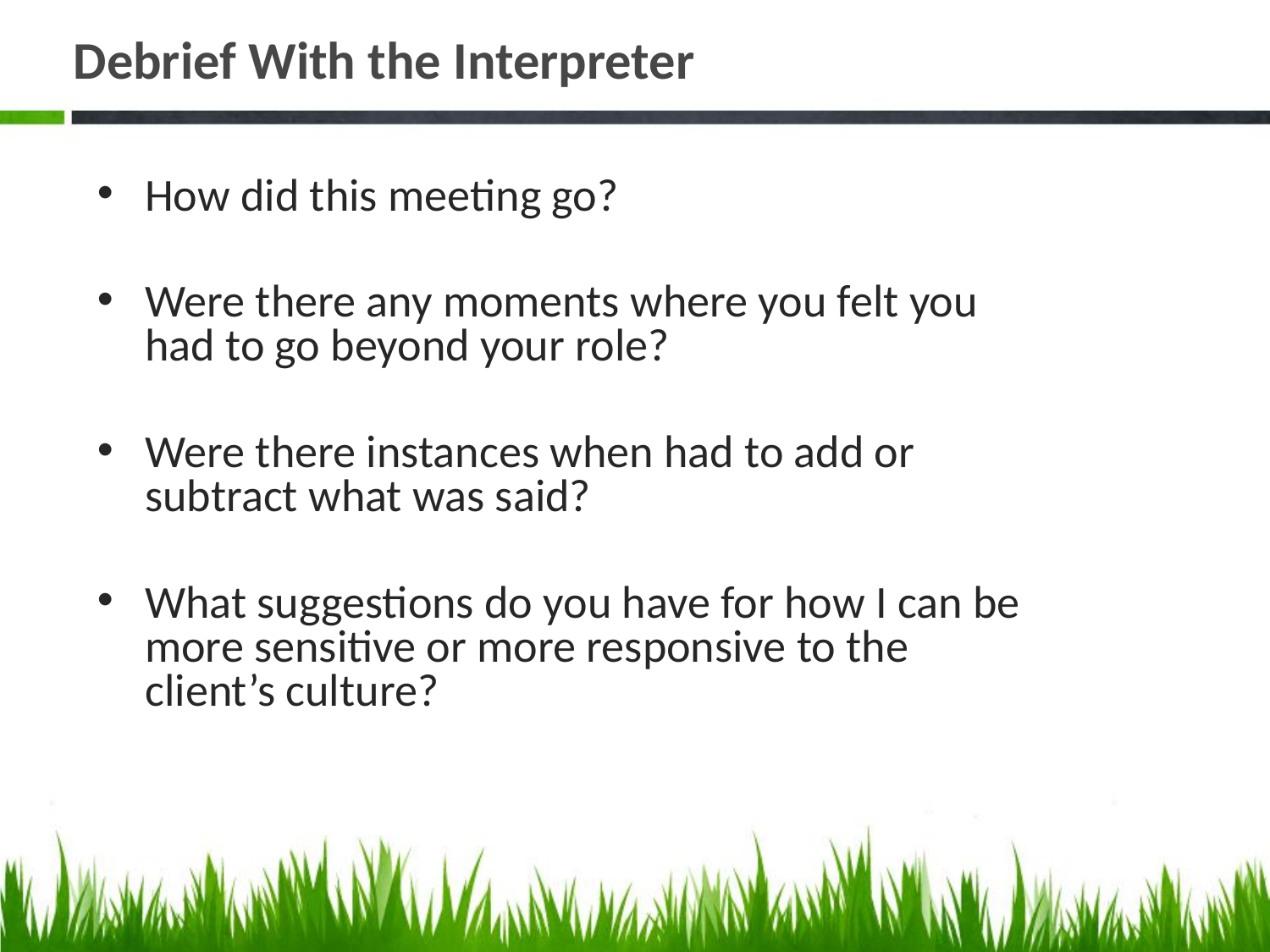

# Debrief With the Interpreter
How did this meeting go?

Were there any moments where you felt you had to go beyond your role?

Were there instances when had to add or subtract what was said?

What suggestions do you have for how I can be more sensitive or more responsive to the client’s culture?